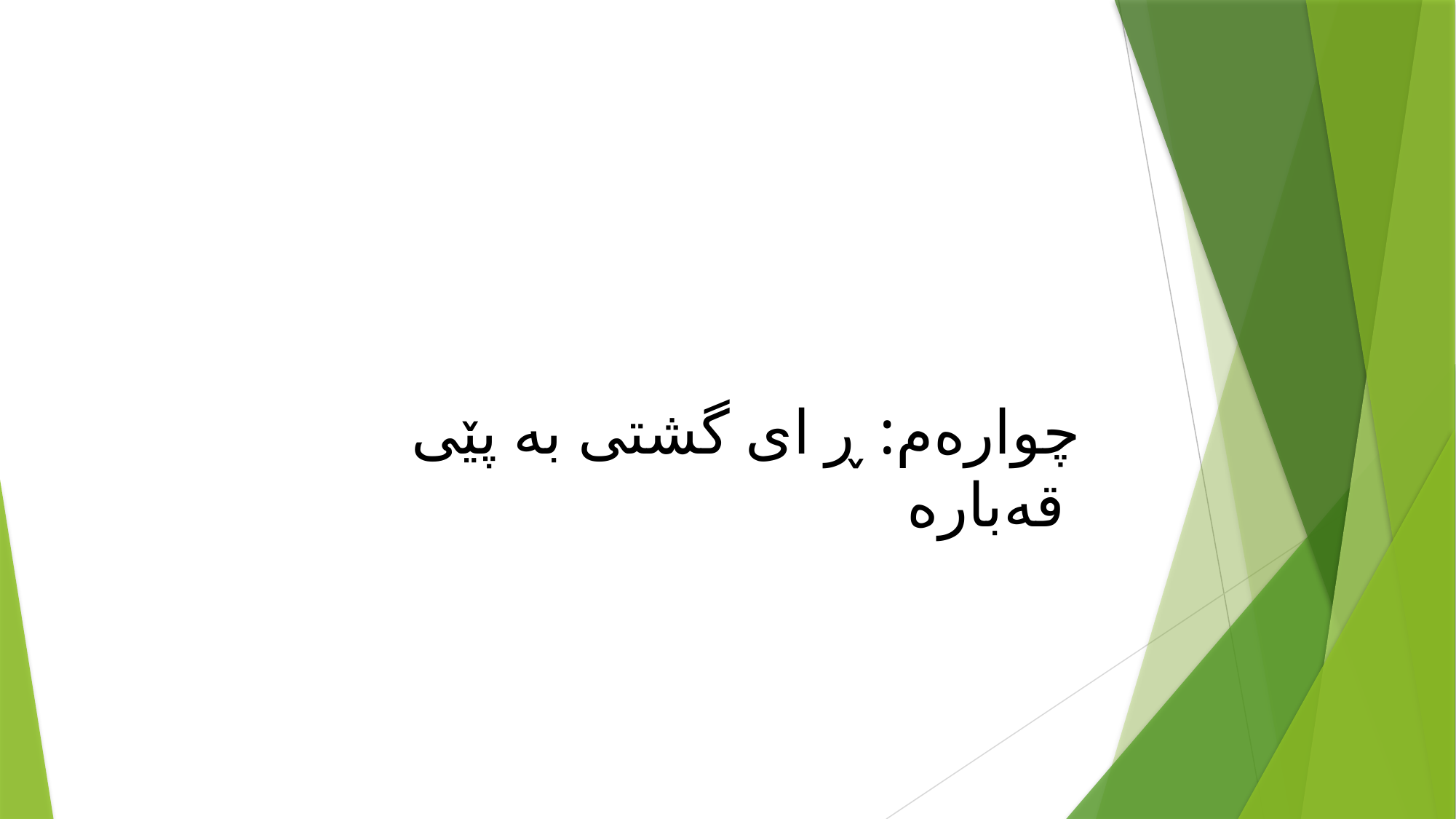

چوارەم: ڕ ای گشتی بە پێی قەبارە